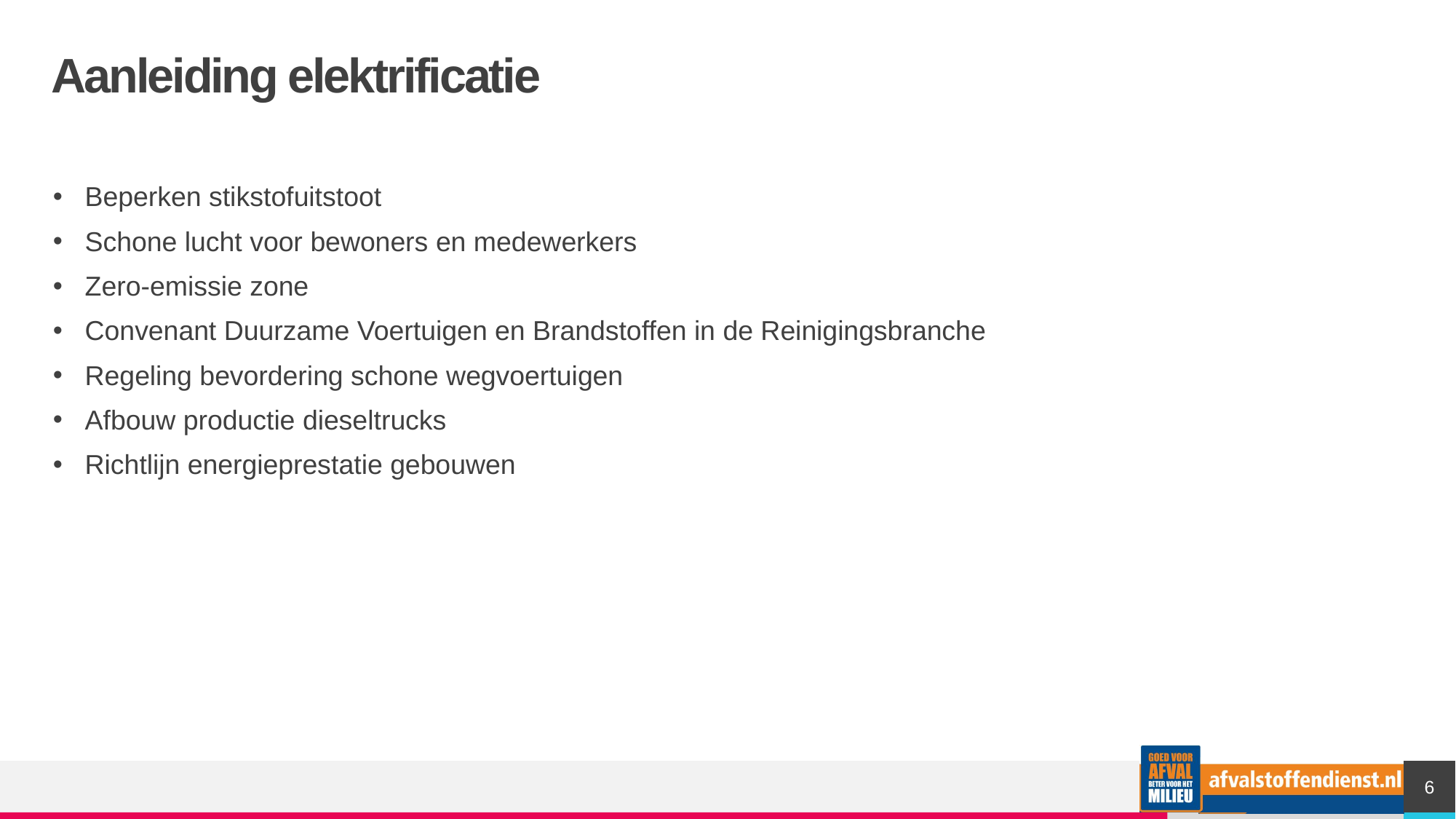

# Aanleiding elektrificatie
Beperken stikstofuitstoot
Schone lucht voor bewoners en medewerkers
Zero-emissie zone
Convenant Duurzame Voertuigen en Brandstoffen in de Reinigingsbranche
Regeling bevordering schone wegvoertuigen
Afbouw productie dieseltrucks
Richtlijn energieprestatie gebouwen

6